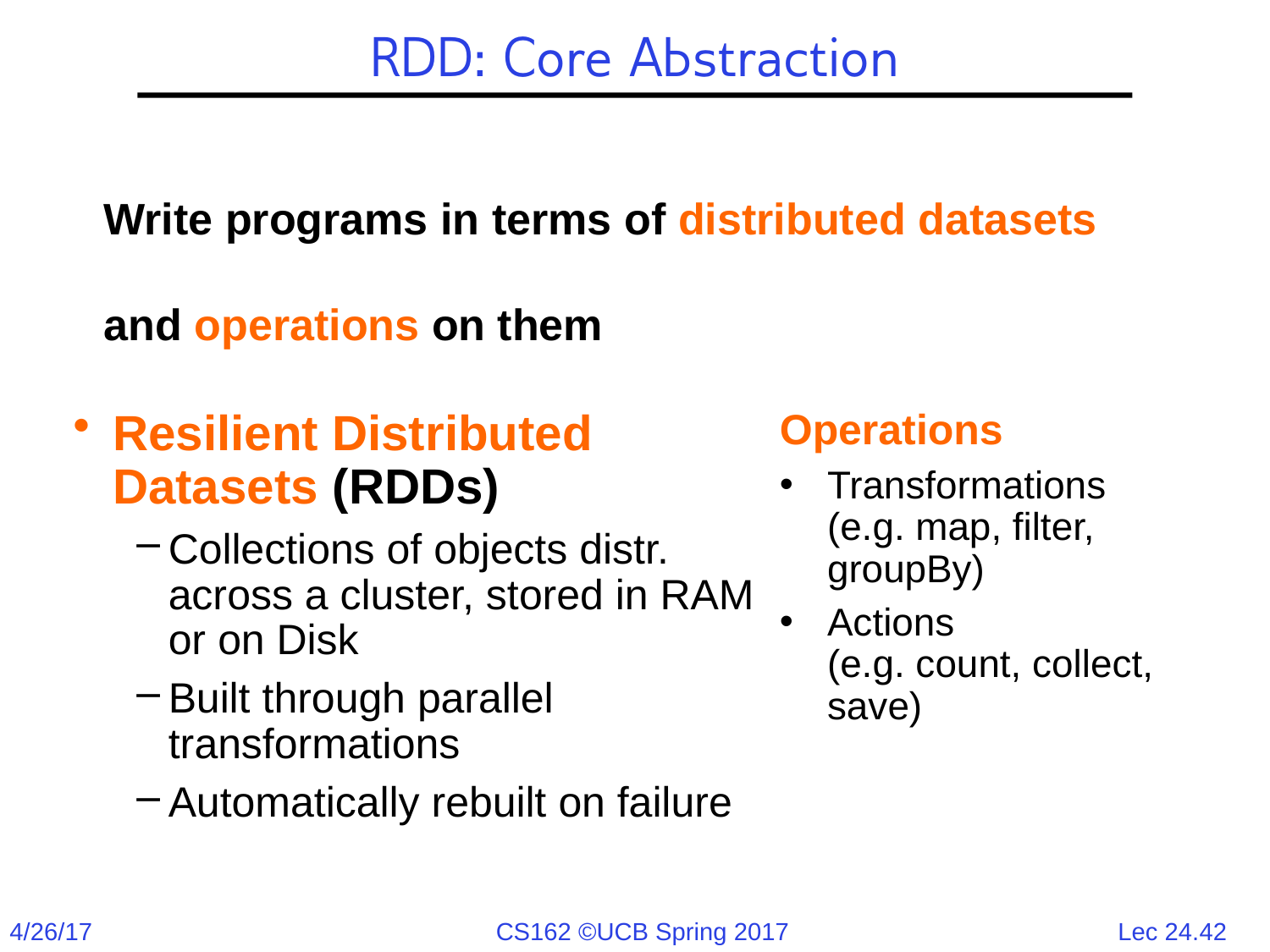

# RDD: Core Abstraction
Write programs in terms of distributed datasets

and operations on them
Resilient Distributed Datasets (RDDs)
Collections of objects distr. across a cluster, stored in RAM or on Disk
Built through parallel transformations
Automatically rebuilt on failure
Operations
Transformations
(e.g. map, filter, groupBy)
Actions
(e.g. count, collect, save)